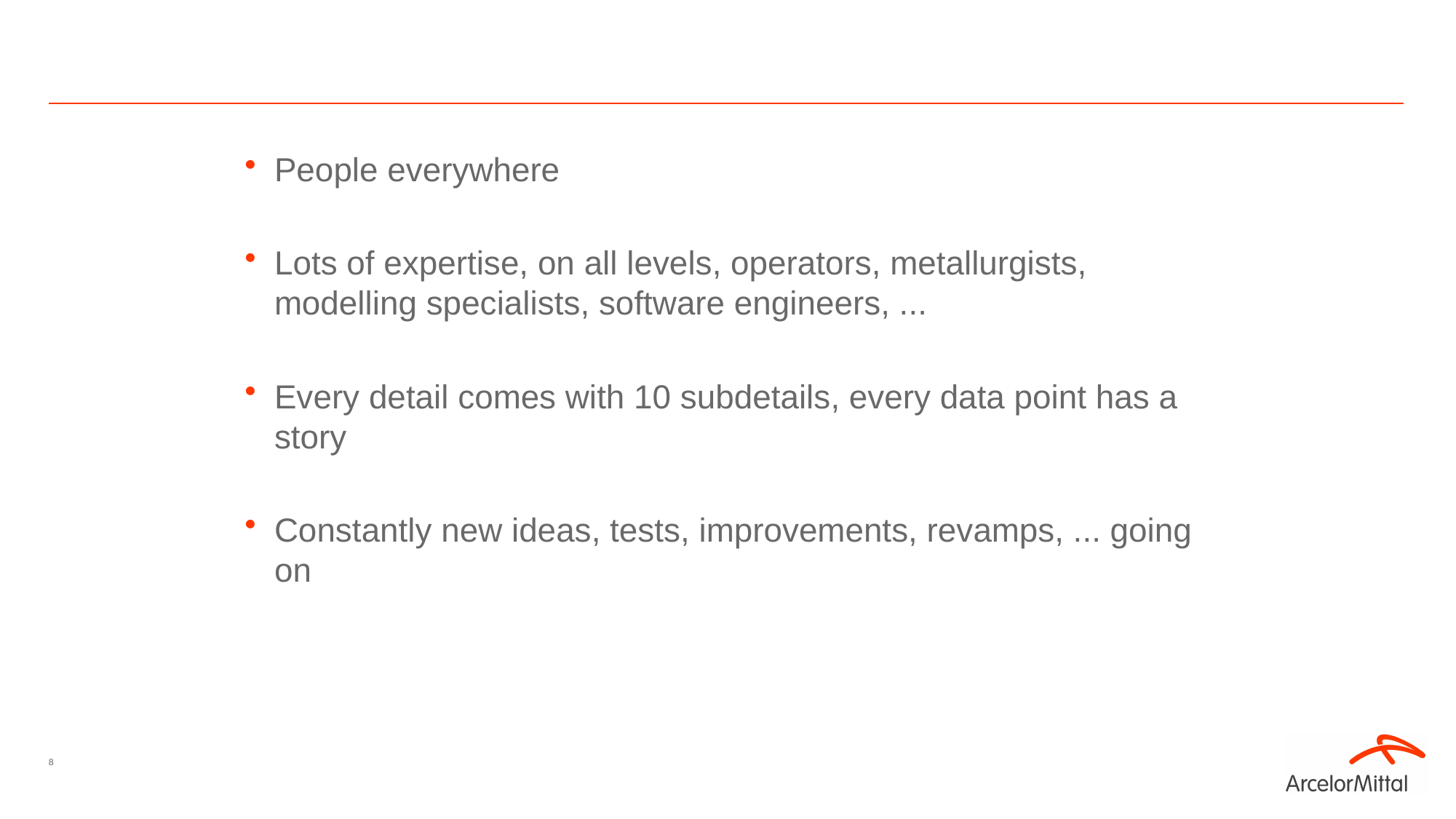

09/03/2020
People everywhere

Lots of expertise, on all levels, operators, metallurgists, modelling specialists, software engineers, ...

Every detail comes with 10 subdetails, every data point has a story

Constantly new ideas, tests, improvements, revamps, ... going on

8